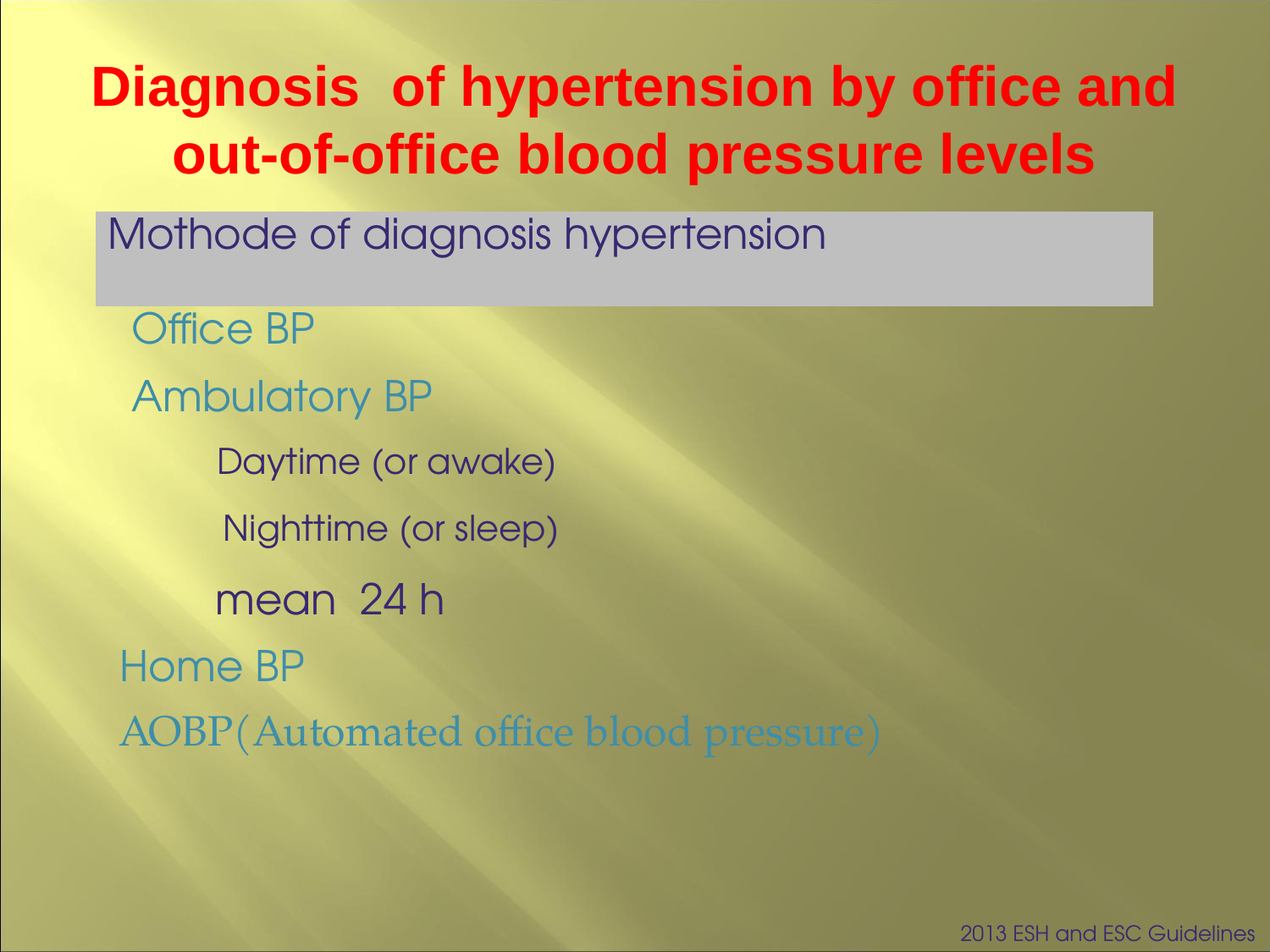

# Diagnosis  of hypertension by office and out-of-office blood pressure levels
| Mothode of diagnosis hypertension |
| --- |
| Office BP |
| Ambulatory BP |
| Daytime (or awake) |
| Nighttime (or sleep) |
| mean 24 h |
| Home BP |
| AOBP(Automated office blood pressure) |
 2013 ESH and ESC Guidelines